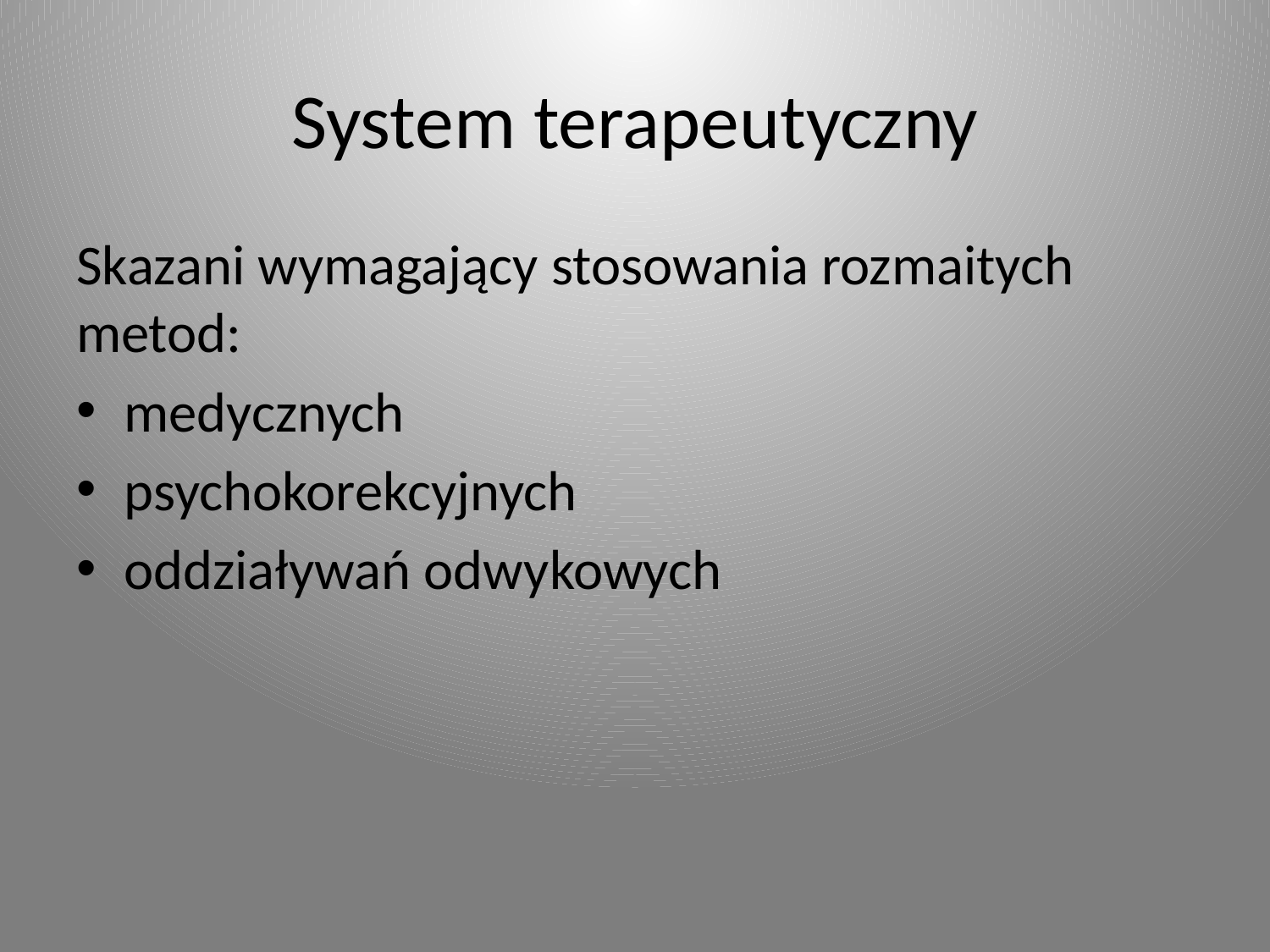

# System terapeutyczny
Skazani wymagający stosowania rozmaitych metod:
medycznych
psychokorekcyjnych
oddziaływań odwykowych